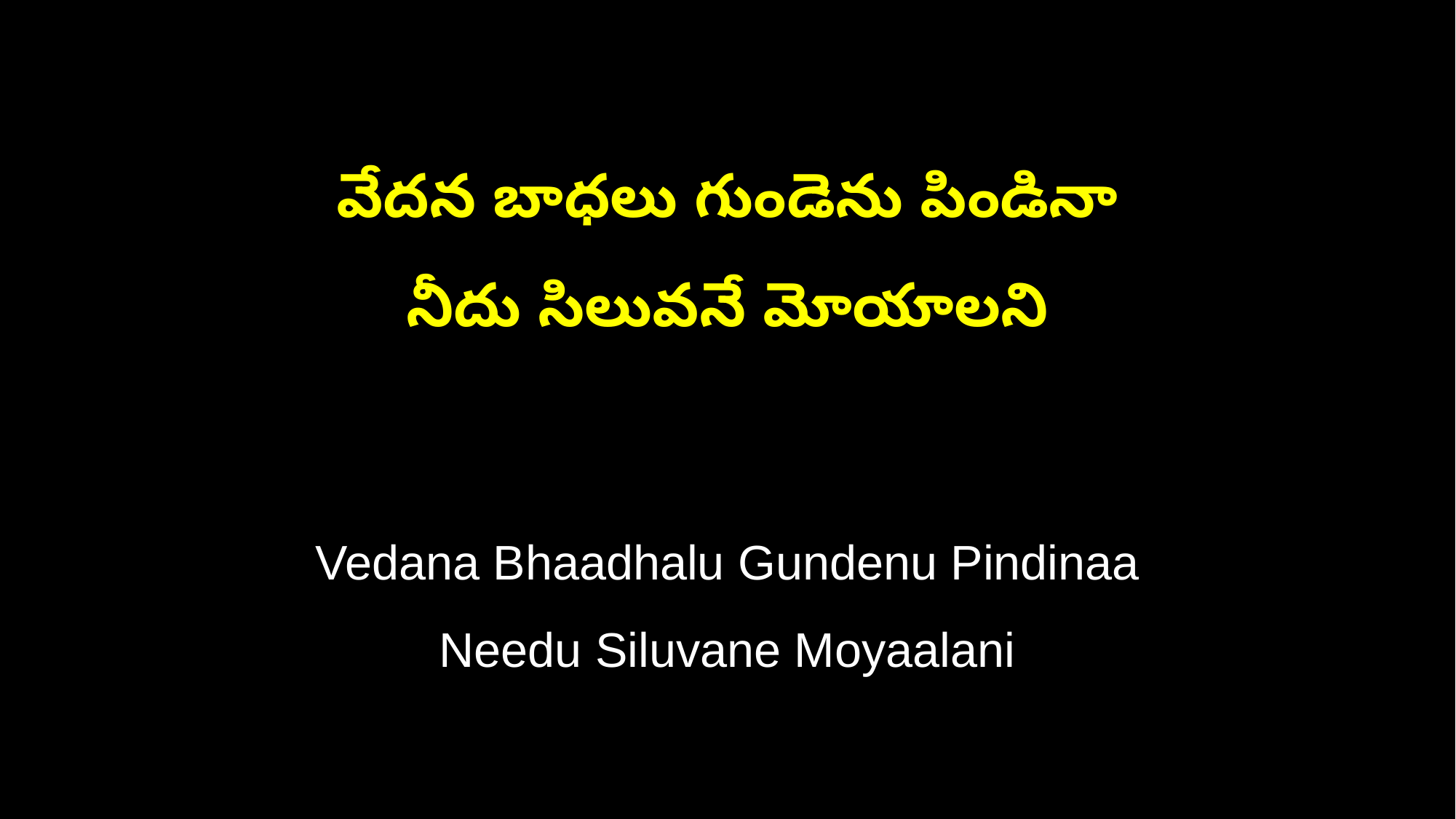

వేదన బాధలు గుండెను పిండినా
నీదు సిలువనే మోయాలని
Vedana Bhaadhalu Gundenu Pindinaa
Needu Siluvane Moyaalani